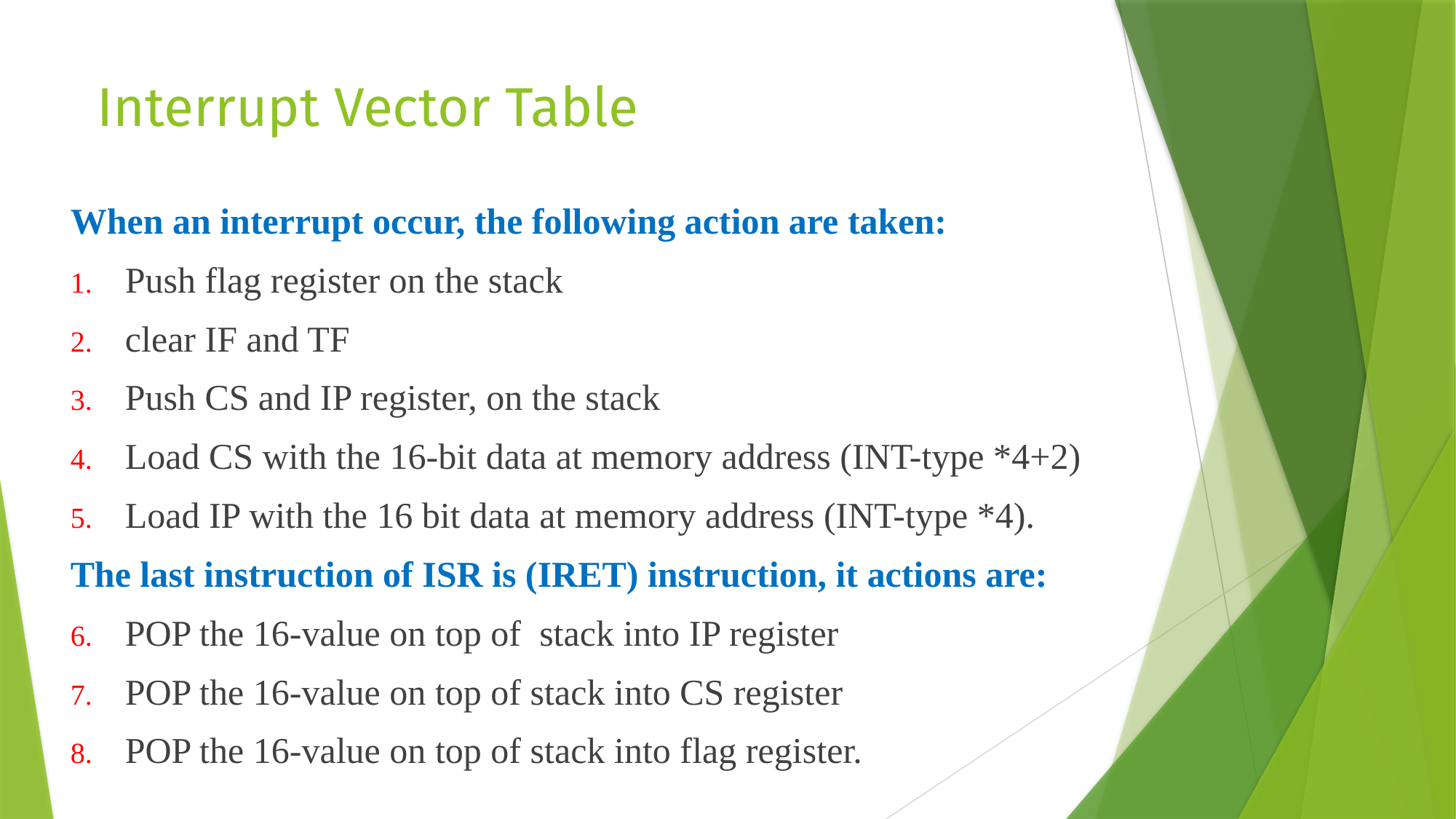

# Interrupt Vector Table
When an interrupt occur, the following action are taken:
Push flag register on the stack
clear IF and TF
Push CS and IP register, on the stack
Load CS with the 16-bit data at memory address (INT-type *4+2)
Load IP with the 16 bit data at memory address (INT-type *4).
The last instruction of ISR is (IRET) instruction, it actions are:
POP the 16-value on top of  stack into IP register
POP the 16-value on top of stack into CS register
POP the 16-value on top of stack into flag register.